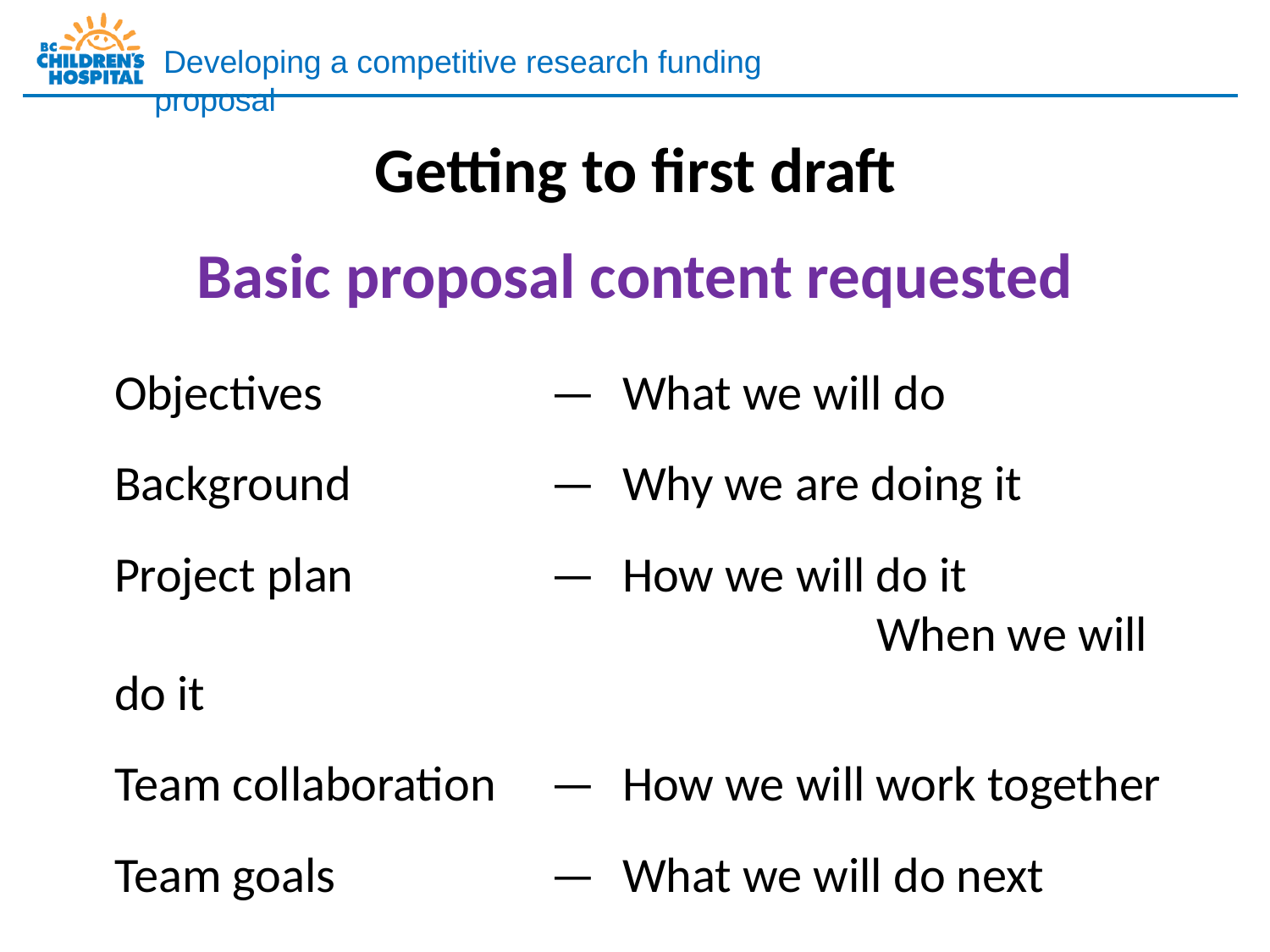

Getting to first draft
Basic proposal content requested
Objectives	—	What we will do
Background	— 	Why we are doing it
Project plan 	— 	How we will do it
				When we will do it
Team collaboration 	— 	How we will work together
Team goals 	— 	What we will do next